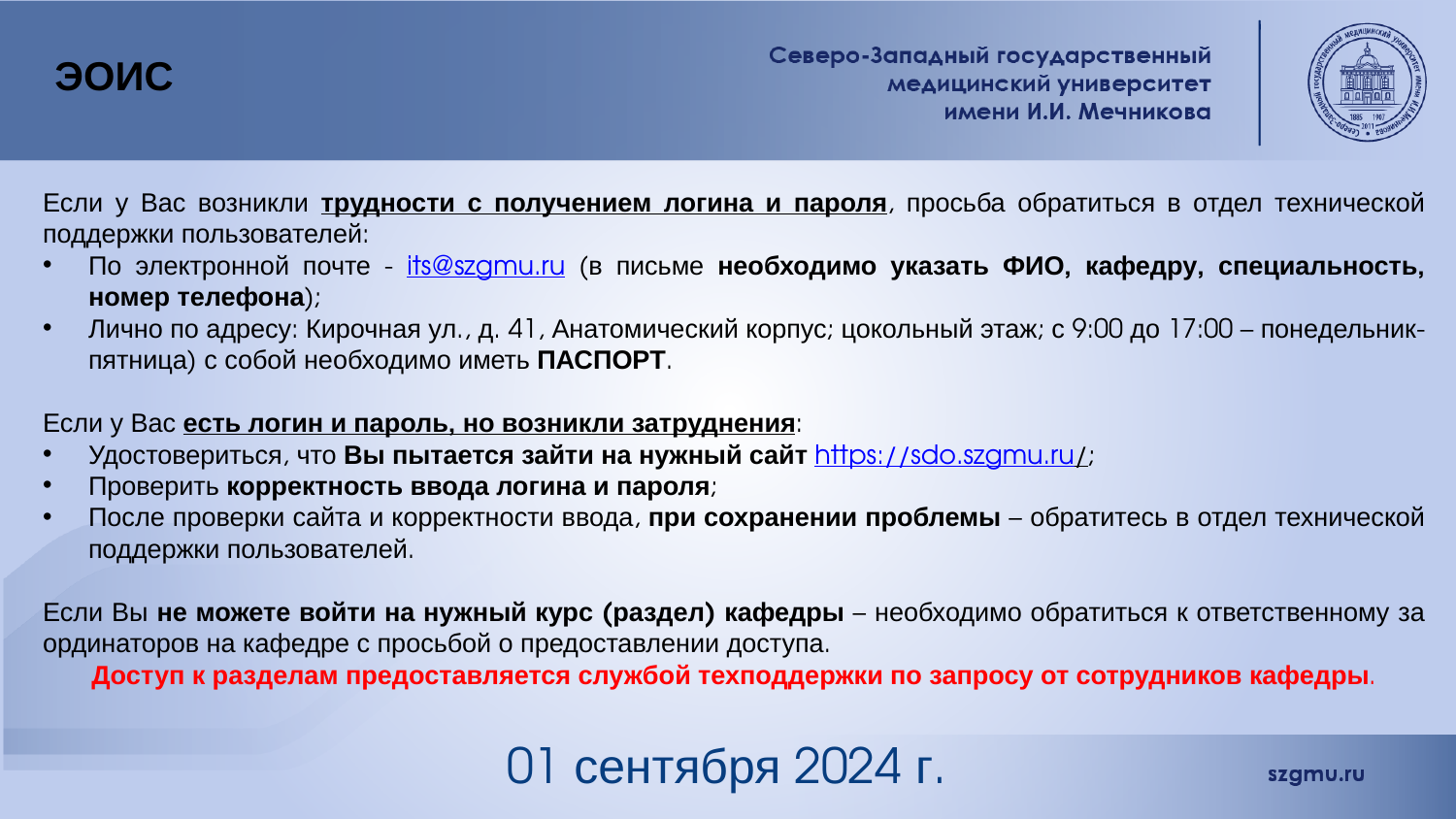

# ЭОИС
Если у Вас возникли трудности с получением логина и пароля, просьба обратиться в отдел технической поддержки пользователей:
По электронной почте - its@szgmu.ru (в письме необходимо указать ФИО, кафедру, специальность, номер телефона);
Лично по адресу: Кирочная ул., д. 41, Анатомический корпус; цокольный этаж; с 9:00 до 17:00 – понедельник- пятница) с собой необходимо иметь ПАСПОРТ.

Если у Вас есть логин и пароль, но возникли затруднения:
Удостовериться, что Вы пытается зайти на нужный сайт https://sdo.szgmu.ru/;
Проверить корректность ввода логина и пароля;
После проверки сайта и корректности ввода, при сохранении проблемы – обратитесь в отдел технической поддержки пользователей.

Если Вы не можете войти на нужный курс (раздел) кафедры – необходимо обратиться к ответственному за ординаторов на кафедре с просьбой о предоставлении доступа.
Доступ к разделам предоставляется службой техподдержки по запросу от сотрудников кафедры.
01 сентября 2024 г.